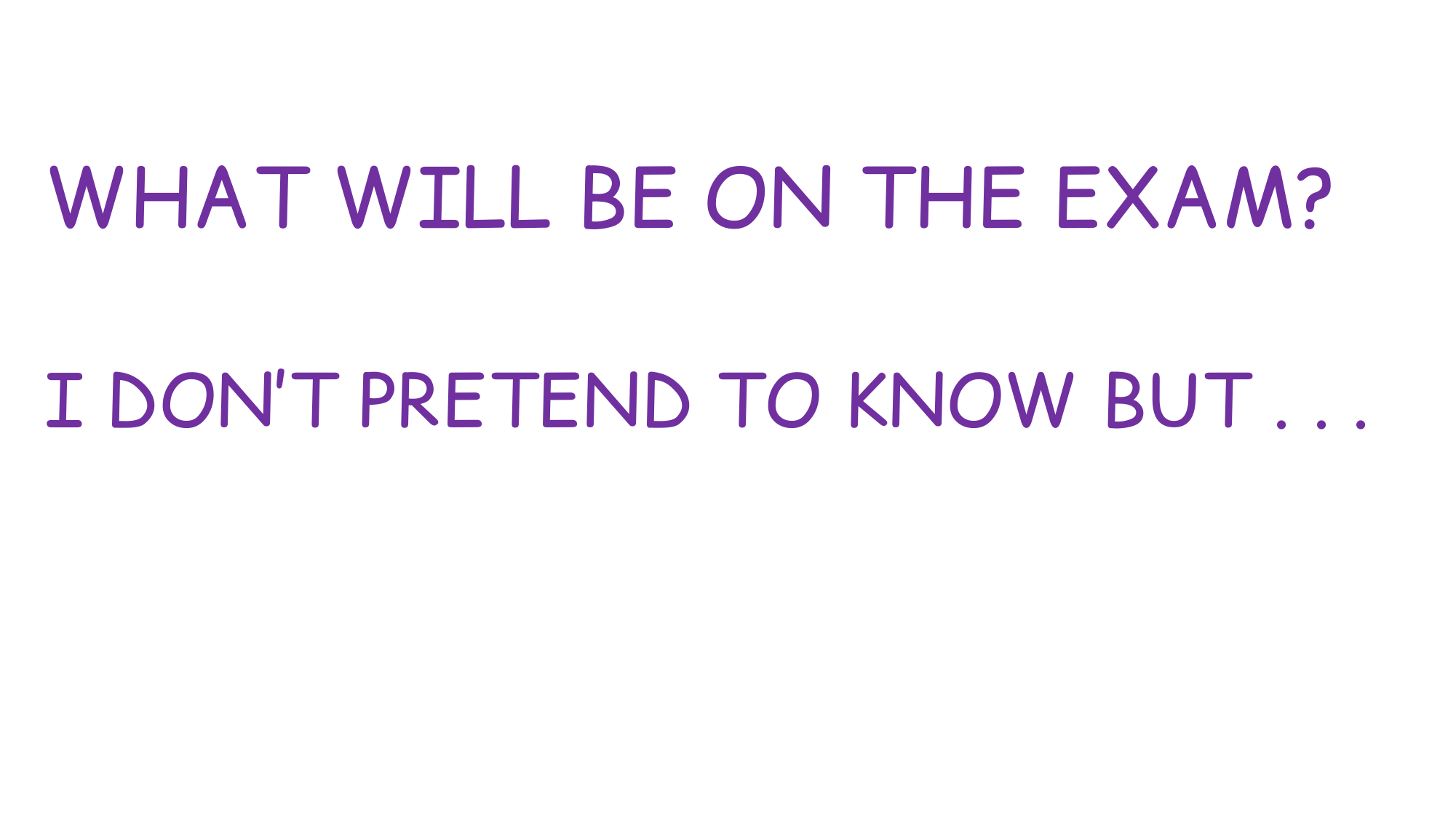

WHAT WILL BE ON THE EXAM?

I DON’T PRETEND TO KNOW BUT . . .